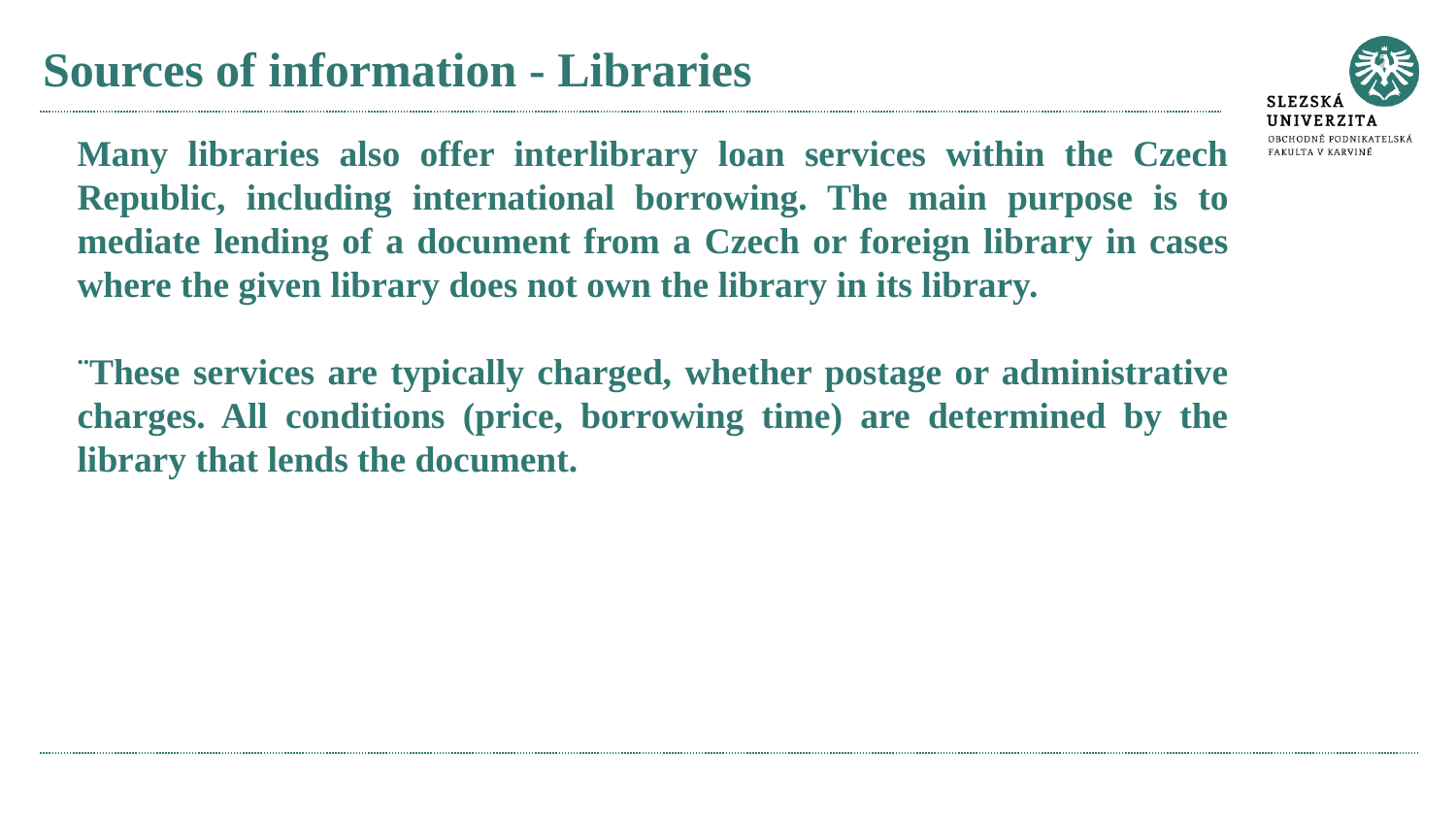

# Sources of information - Libraries
Many libraries also offer interlibrary loan services within the Czech Republic, including international borrowing. The main purpose is to mediate lending of a document from a Czech or foreign library in cases where the given library does not own the library in its library.

¨These services are typically charged, whether postage or administrative charges. All conditions (price, borrowing time) are determined by the library that lends the document.